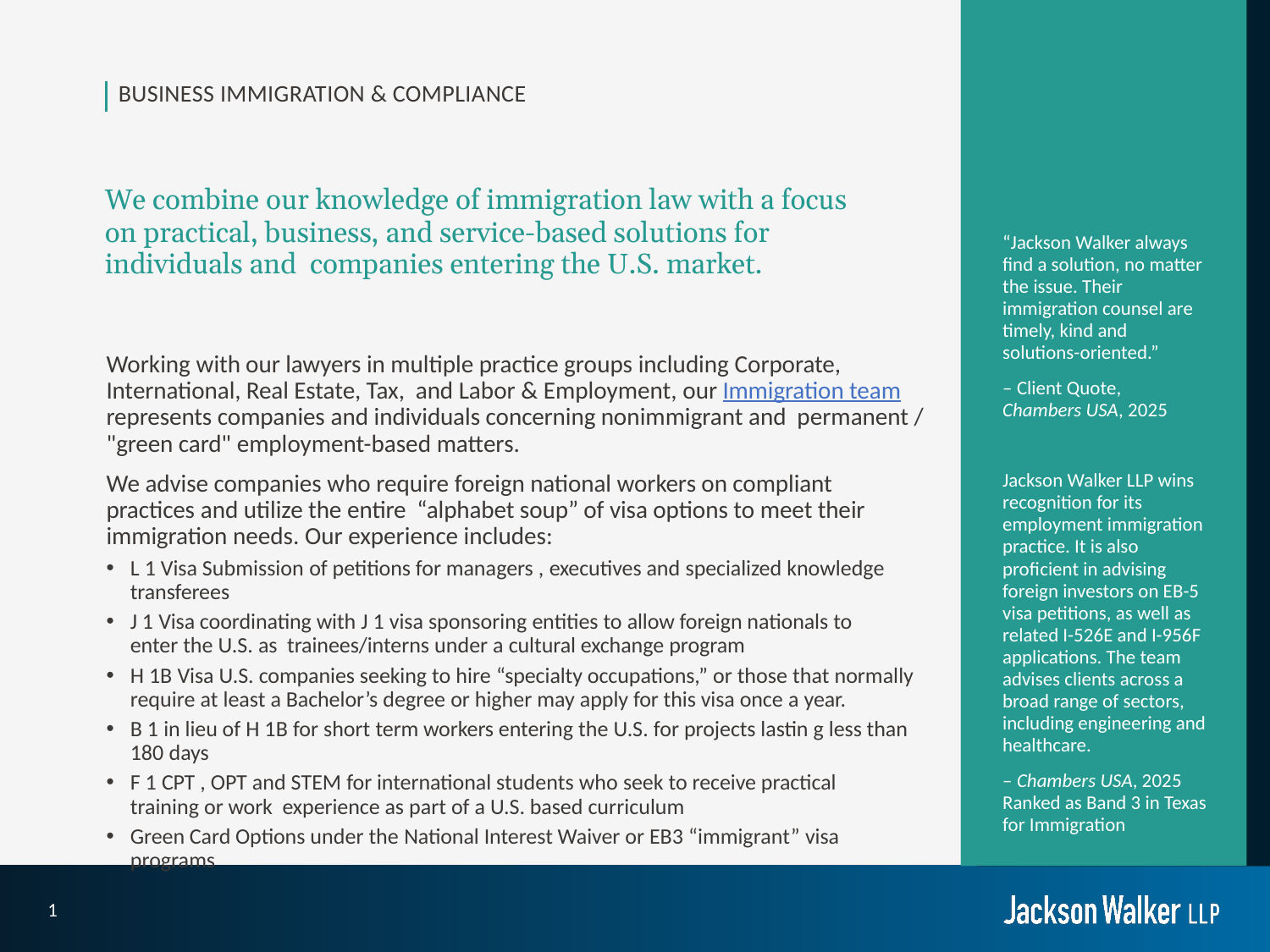

“Jackson Walker always find a solution, no matter the issue. Their immigration counsel are timely, kind and solutions-oriented.”
– Client Quote,
Chambers USA, 2025

Jackson Walker LLP wins recognition for its employment immigration practice. It is also proficient in advising foreign investors on EB-5 visa petitions, as well as related I-526E and I-956F applications. The team advises clients across a broad range of sectors, including engineering and healthcare.
– Chambers USA, 2025
Ranked as Band 3 in Texas for Immigration

BUSINESS IMMIGRATION & COMPLIANCE
# We combine our knowledge of immigration law with a focus on practical, business, and service-based solutions for individuals and  companies entering the U.S. market.
Working with our lawyers in multiple practice groups including Corporate, International, Real Estate, Tax,  and Labor & Employment, our Immigration team represents companies and individuals concerning nonimmigrant and  permanent / "green card" employment-based matters.
We advise companies who require foreign national workers on compliant practices and utilize the entire  “alphabet soup” of visa options to meet their immigration needs. Our experience includes:
L 1 Visa Submission of petitions for managers , executives and specialized knowledge transferees
J 1 Visa coordinating with J 1 visa sponsoring entities to allow foreign nationals to enter the U.S. as  trainees/interns under a cultural exchange program
H 1B Visa U.S. companies seeking to hire “specialty occupations,” or those that normally require at least a Bachelor’s degree or higher may apply for this visa once a year.
B 1 in lieu of H 1B for short term workers entering the U.S. for projects lastin g less than 180 days
F 1 CPT , OPT and STEM for international students who seek to receive practical training or work  experience as part of a U.S. based curriculum
Green Card Options under the National Interest Waiver or EB3 “immigrant” visa programs